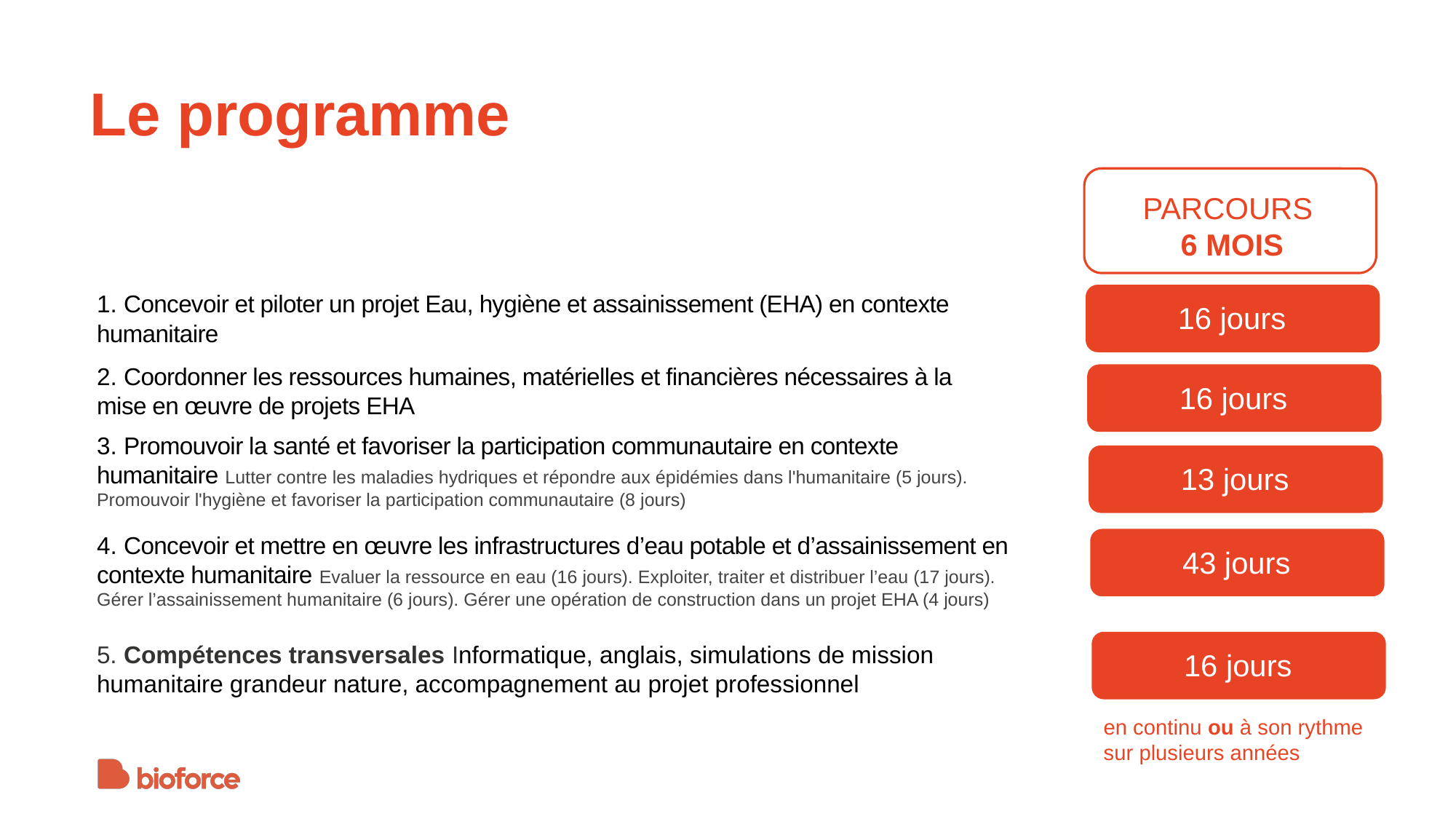

# Le programme

PARCOURS
6 MOIS

1. Concevoir et piloter un projet Eau, hygiène et assainissement (EHA) en contexte humanitaire
16 jours

2. Coordonner les ressources humaines, matérielles et financières nécessaires à la mise en œuvre de projets EHA
16 jours
3. Promouvoir la santé et favoriser la participation communautaire en contexte humanitaire Lutter contre les maladies hydriques et répondre aux épidémies dans l'humanitaire (5 jours). Promouvoir l'hygiène et favoriser la participation communautaire (8 jours)

13 jours
4. Concevoir et mettre en œuvre les infrastructures d’eau potable et d’assainissement en contexte humanitaire Evaluer la ressource en eau (16 jours). Exploiter, traiter et distribuer l’eau (17 jours). Gérer l’assainissement humanitaire (6 jours). Gérer une opération de construction dans un projet EHA (4 jours)

43 jours
5. Compétences transversales Informatique, anglais, simulations de mission humanitaire grandeur nature, accompagnement au projet professionnel

16 jours
en continu ou à son rythme sur plusieurs années